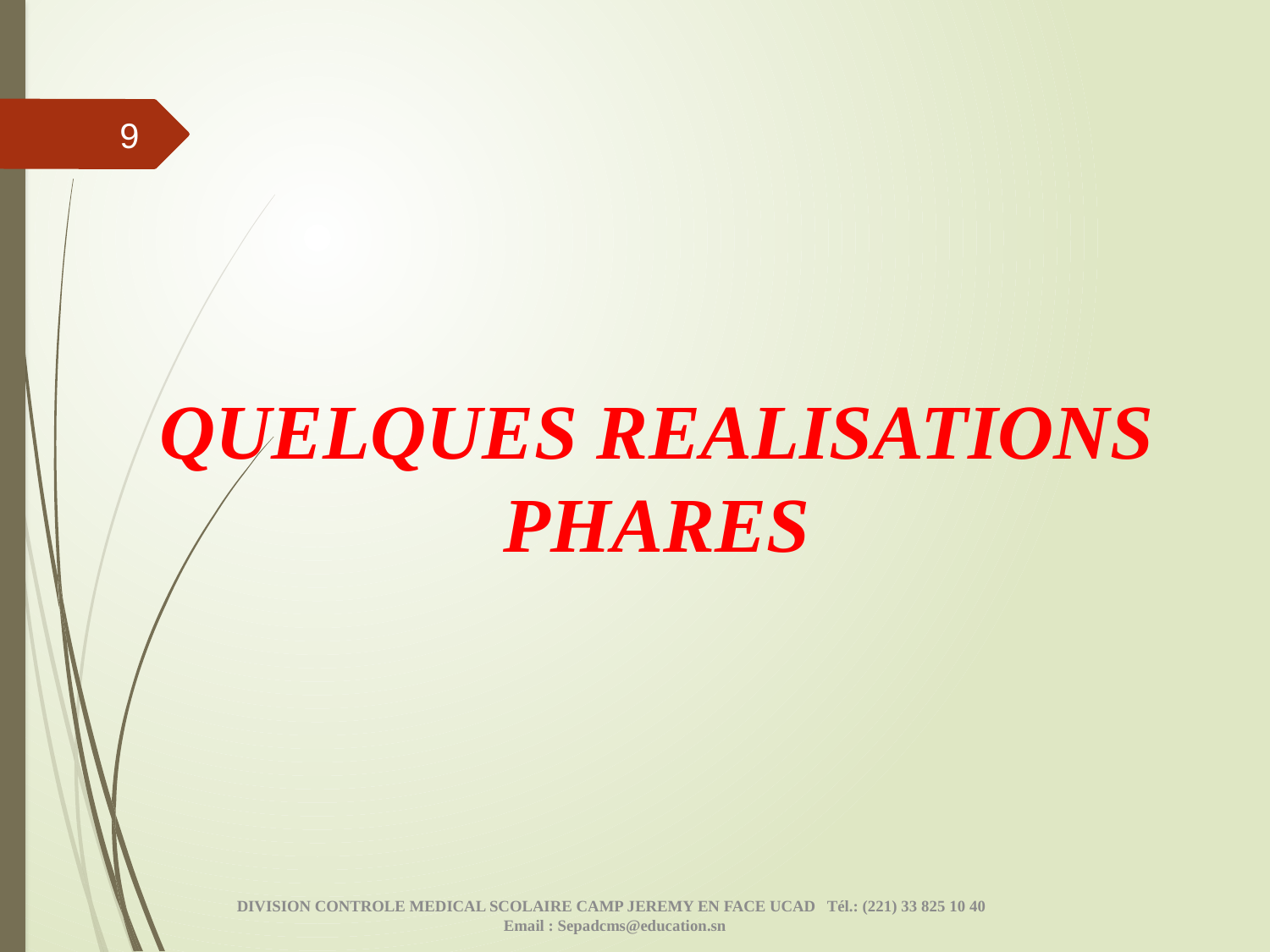

9
QUELQUES REALISATIONS PHARES
DIVISION CONTROLE MEDICAL SCOLAIRE CAMP JEREMY EN FACE UCAD   Tél.: (221) 33 825 10 40
Email : Sepadcms@education.sn